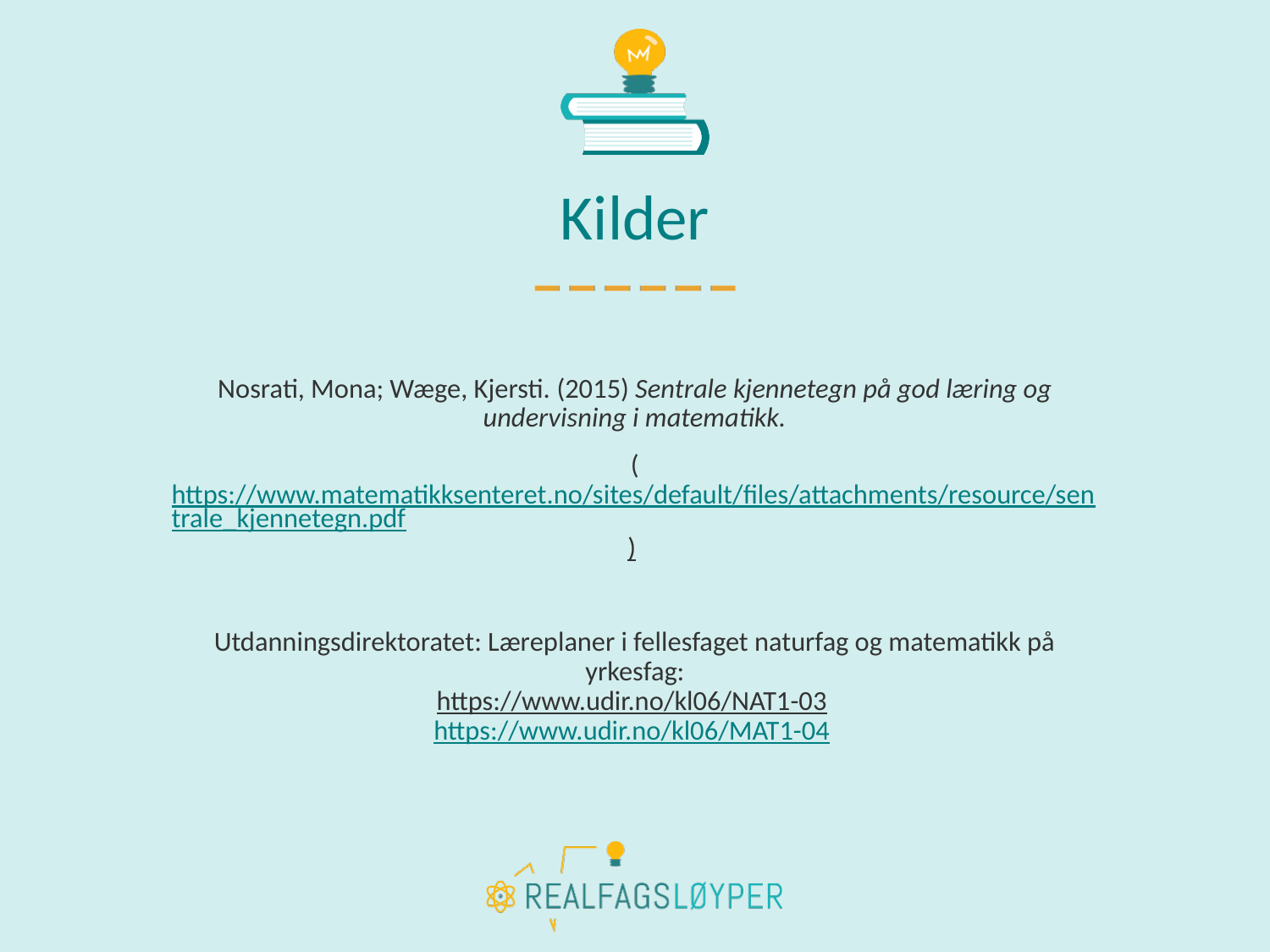

# Kilder

Nosrati, Mona; Wæge, Kjersti. (2015) Sentrale kjennetegn på god læring og undervisning i matematikk.
(https://www.matematikksenteret.no/sites/default/files/attachments/resource/sentrale_kjennetegn.pdf)

Utdanningsdirektoratet: Læreplaner i fellesfaget naturfag og matematikk på yrkesfag:
https://www.udir.no/kl06/NAT1-03
https://www.udir.no/kl06/MAT1-04